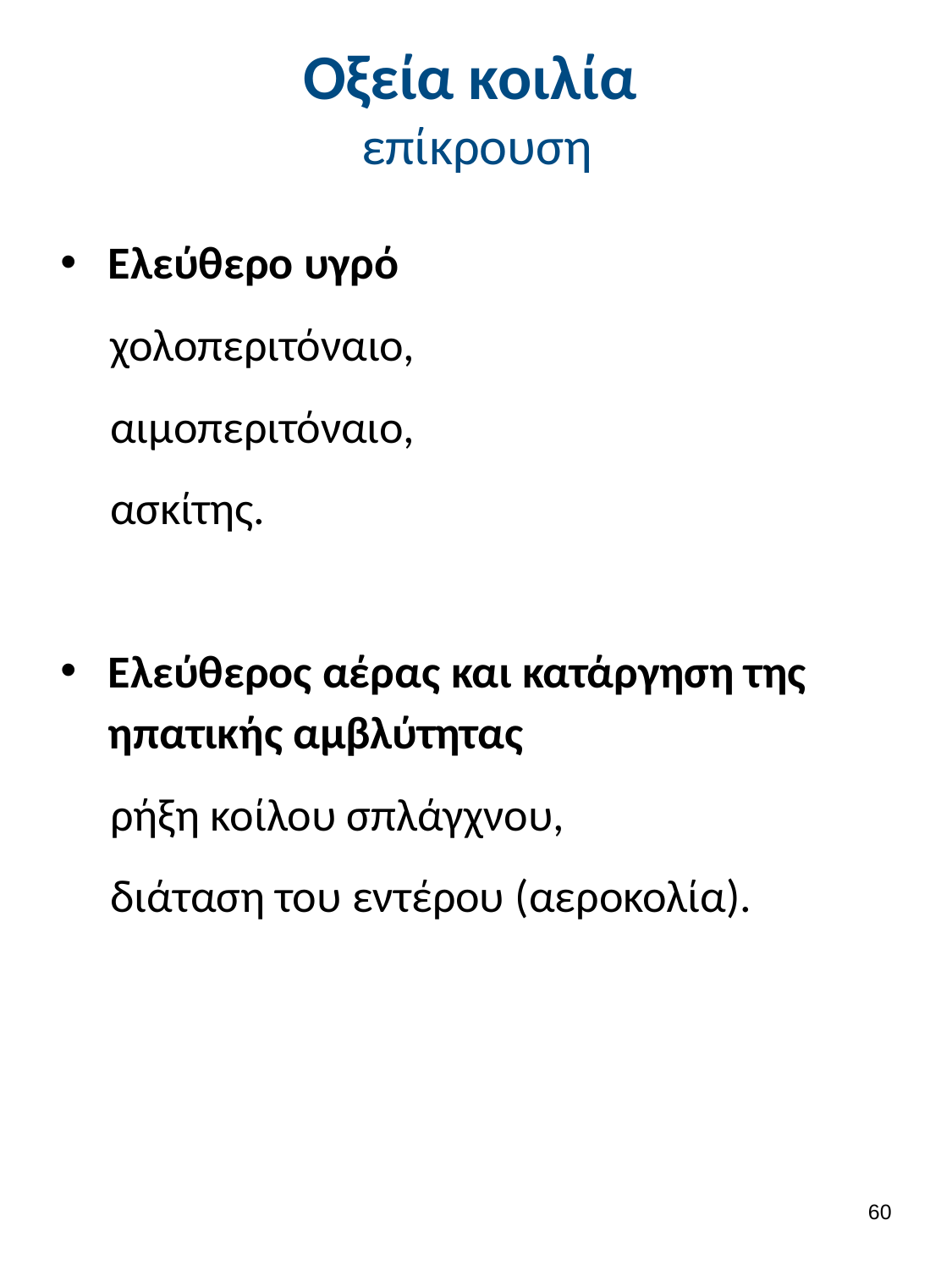

# Οξεία κοιλία επίκρουση
Ελεύθερο υγρό
χολοπεριτόναιο,
αιμοπεριτόναιο,
ασκίτης.

Ελεύθερος αέρας και κατάργηση της ηπατικής αμβλύτητας
ρήξη κοίλου σπλάγχνου,
διάταση του εντέρου (αεροκολία).
60